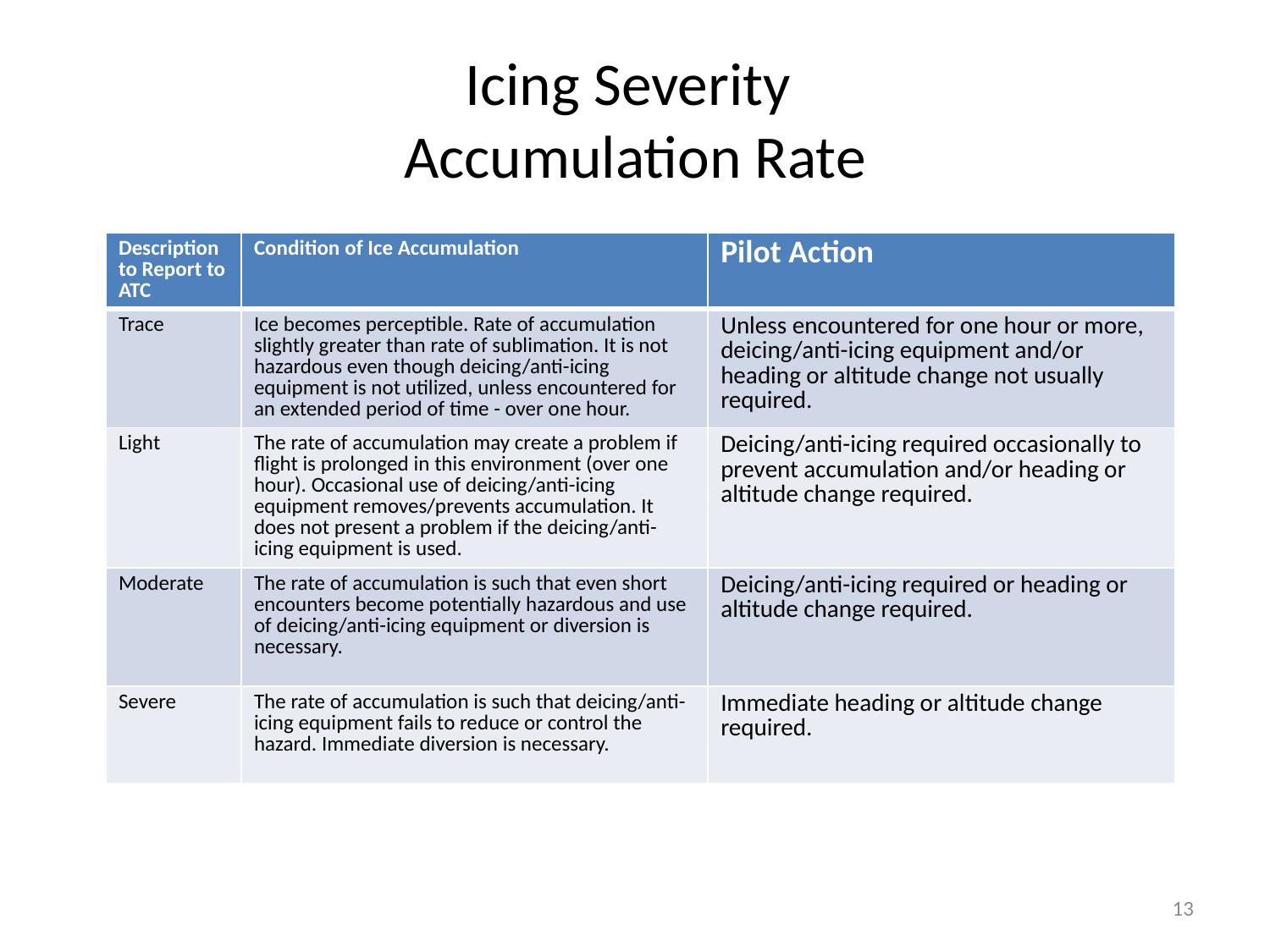

# Icing Severity Accumulation Rate
| Description to Report to ATC | Condition of Ice Accumulation | Pilot Action |
| --- | --- | --- |
| Trace | Ice becomes perceptible. Rate of accumulation slightly greater than rate of sublimation. It is not hazardous even though deicing/anti-icing equipment is not utilized, unless encountered for an extended period of time - over one hour. | Unless encountered for one hour or more, deicing/anti-icing equipment and/or heading or altitude change not usually required. |
| Light | The rate of accumulation may create a problem if flight is prolonged in this environment (over one hour). Occasional use of deicing/anti-icing equipment removes/prevents accumulation. It does not present a problem if the deicing/anti-icing equipment is used. | Deicing/anti-icing required occasionally to prevent accumulation and/or heading or altitude change required. |
| Moderate | The rate of accumulation is such that even short encounters become potentially hazardous and use of deicing/anti-icing equipment or diversion is necessary. | Deicing/anti-icing required or heading or altitude change required. |
| Severe | The rate of accumulation is such that deicing/anti-icing equipment fails to reduce or control the hazard. Immediate diversion is necessary. | Immediate heading or altitude change required. |
13